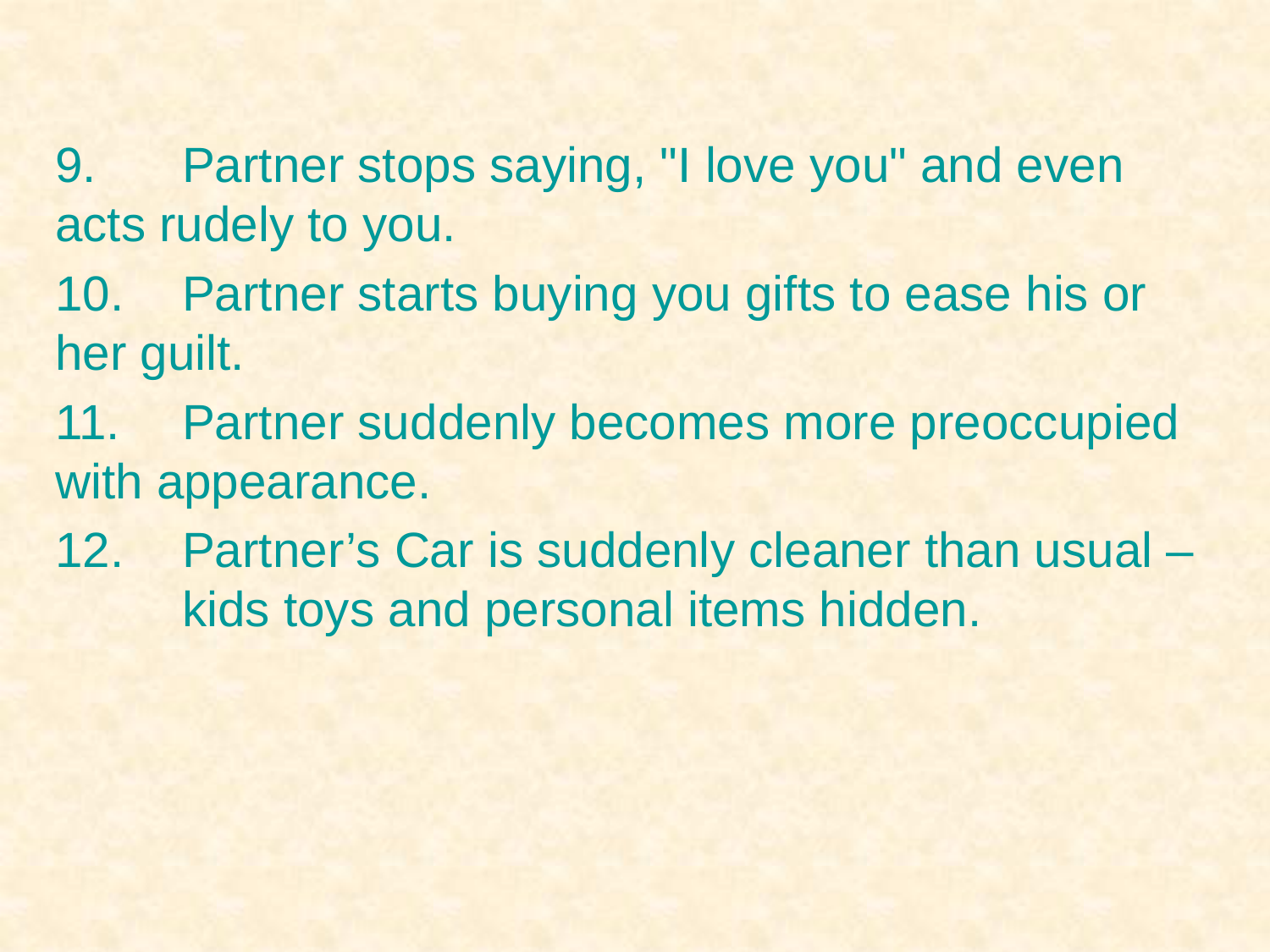

9.	Partner stops saying, "I love you" and even 	acts rudely to you.
10.	Partner starts buying you gifts to ease his or 	her guilt.
11.	Partner suddenly becomes more preoccupied 	with appearance.
12.	Partner’s Car is suddenly cleaner than usual – 	kids toys and personal items hidden.